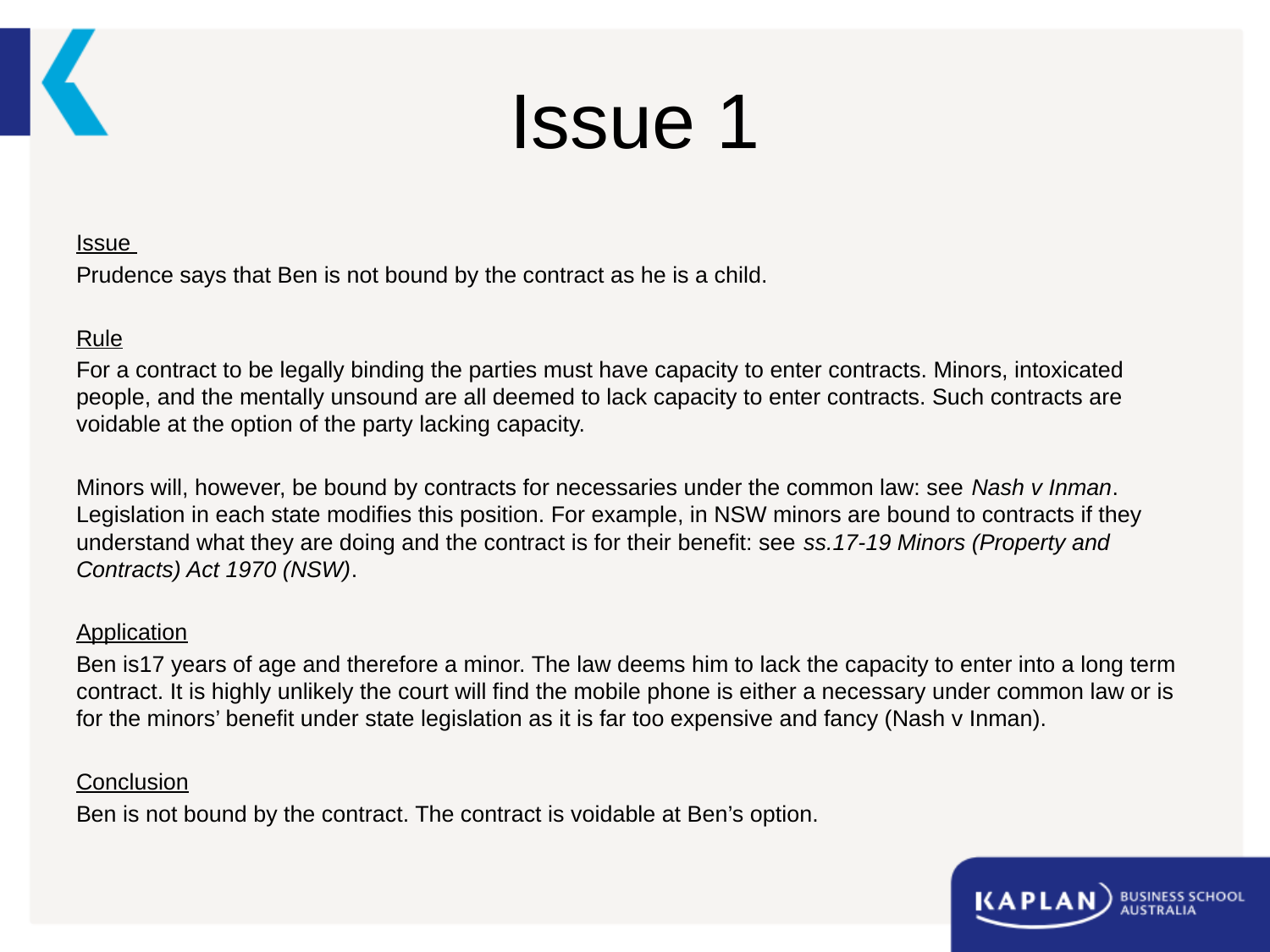

# Issue 1
Issue
Prudence says that Ben is not bound by the contract as he is a child.

Rule
For a contract to be legally binding the parties must have capacity to enter contracts. Minors, intoxicated people, and the mentally unsound are all deemed to lack capacity to enter contracts. Such contracts are voidable at the option of the party lacking capacity.

Minors will, however, be bound by contracts for necessaries under the common law: see Nash v Inman. Legislation in each state modifies this position. For example, in NSW minors are bound to contracts if they understand what they are doing and the contract is for their benefit: see ss.17-19 Minors (Property and Contracts) Act 1970 (NSW).

Application
Ben is17 years of age and therefore a minor. The law deems him to lack the capacity to enter into a long term contract. It is highly unlikely the court will find the mobile phone is either a necessary under common law or is for the minors’ benefit under state legislation as it is far too expensive and fancy (Nash v Inman).

Conclusion
Ben is not bound by the contract. The contract is voidable at Ben’s option.